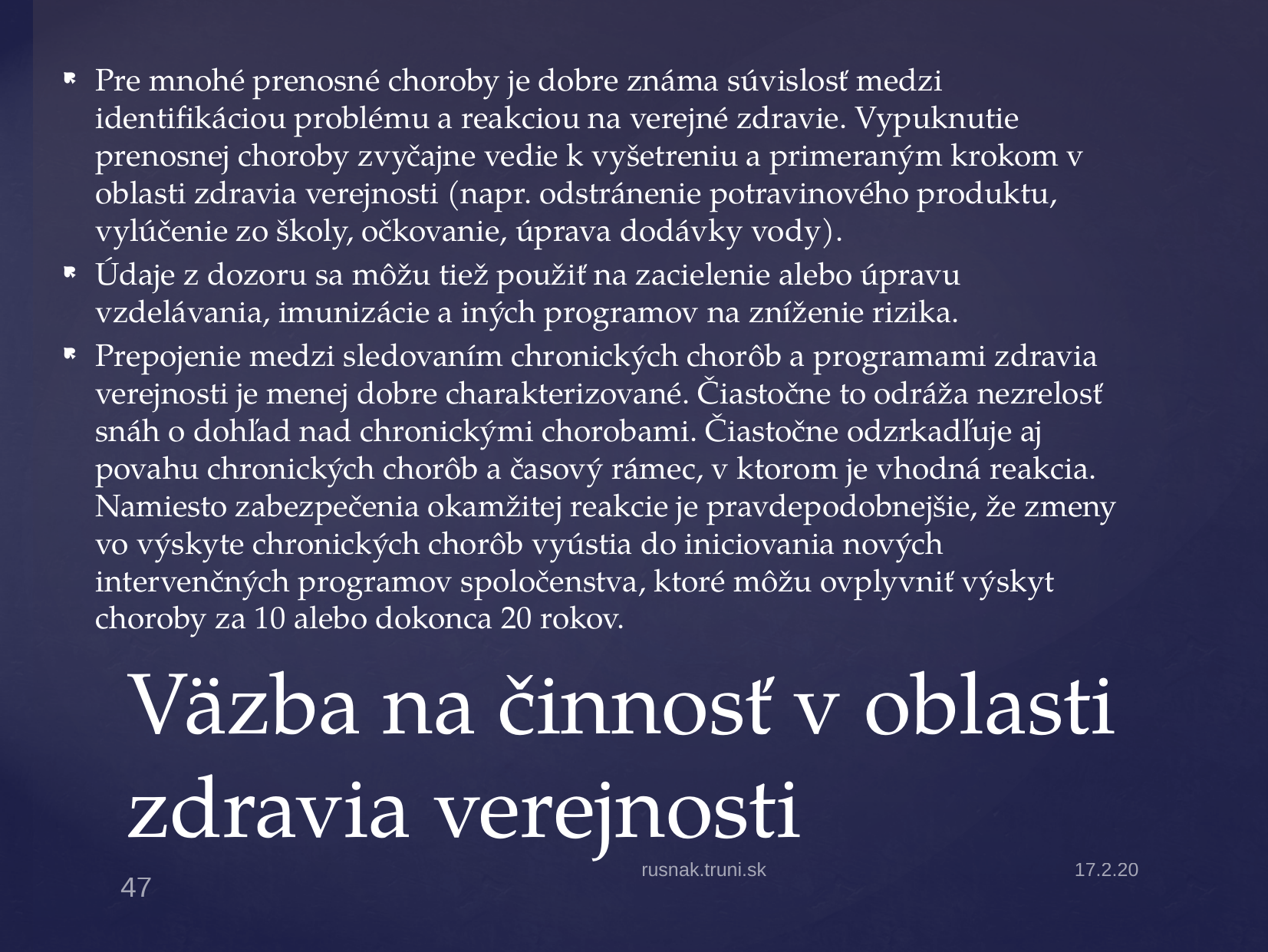

Pre mnohé prenosné choroby je dobre známa súvislosť medzi identifikáciou problému a reakciou na verejné zdravie. Vypuknutie prenosnej choroby zvyčajne vedie k vyšetreniu a primeraným krokom v oblasti zdravia verejnosti (napr. odstránenie potravinového produktu, vylúčenie zo školy, očkovanie, úprava dodávky vody).
Údaje z dozoru sa môžu tiež použiť na zacielenie alebo úpravu vzdelávania, imunizácie a iných programov na zníženie rizika.
Prepojenie medzi sledovaním chronických chorôb a programami zdravia verejnosti je menej dobre charakterizované. Čiastočne to odráža nezrelosť snáh o dohľad nad chronickými chorobami. Čiastočne odzrkadľuje aj povahu chronických chorôb a časový rámec, v ktorom je vhodná reakcia. Namiesto zabezpečenia okamžitej reakcie je pravdepodobnejšie, že zmeny vo výskyte chronických chorôb vyústia do iniciovania nových intervenčných programov spoločenstva, ktoré môžu ovplyvniť výskyt choroby za 10 alebo dokonca 20 rokov.
# Väzba na činnosť v oblasti zdravia verejnosti
rusnak.truni.sk
17.2.20
47